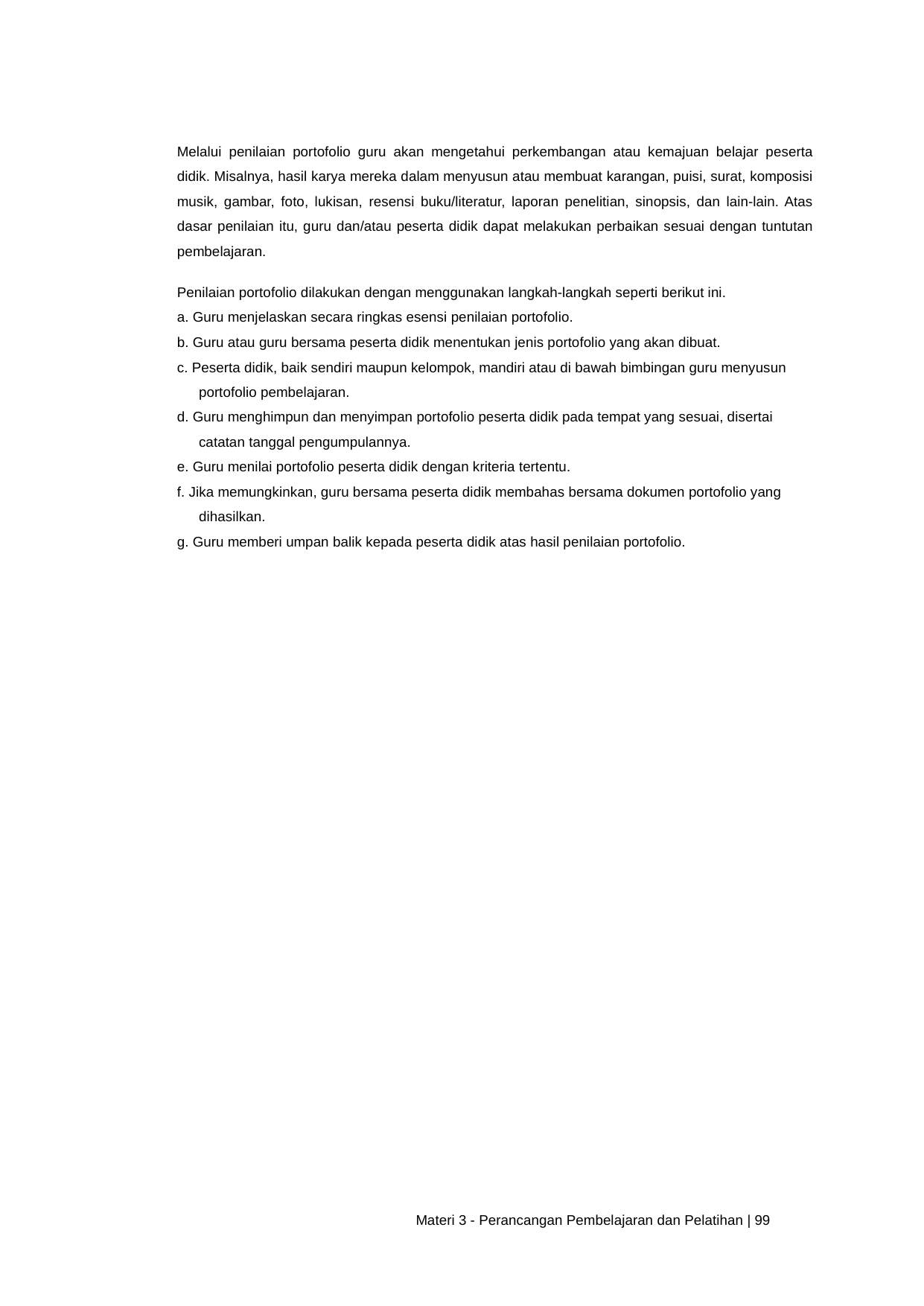

Melalui penilaian portofolio guru akan mengetahui perkembangan atau kemajuan belajar peserta didik. Misalnya, hasil karya mereka dalam menyusun atau membuat karangan, puisi, surat, komposisi musik, gambar, foto, lukisan, resensi buku/literatur, laporan penelitian, sinopsis, dan lain-lain. Atas dasar penilaian itu, guru dan/atau peserta didik dapat melakukan perbaikan sesuai dengan tuntutan pembelajaran.
Penilaian portofolio dilakukan dengan menggunakan langkah-langkah seperti berikut ini.
a. Guru menjelaskan secara ringkas esensi penilaian portofolio.
b. Guru atau guru bersama peserta didik menentukan jenis portofolio yang akan dibuat.
c. Peserta didik, baik sendiri maupun kelompok, mandiri atau di bawah bimbingan guru menyusun portofolio pembelajaran.
d. Guru menghimpun dan menyimpan portofolio peserta didik pada tempat yang sesuai, disertai catatan tanggal pengumpulannya.
e. Guru menilai portofolio peserta didik dengan kriteria tertentu.
f. Jika memungkinkan, guru bersama peserta didik membahas bersama dokumen portofolio yang dihasilkan.
g. Guru memberi umpan balik kepada peserta didik atas hasil penilaian portofolio.
Materi 3 - Perancangan Pembelajaran dan Pelatihan | 99